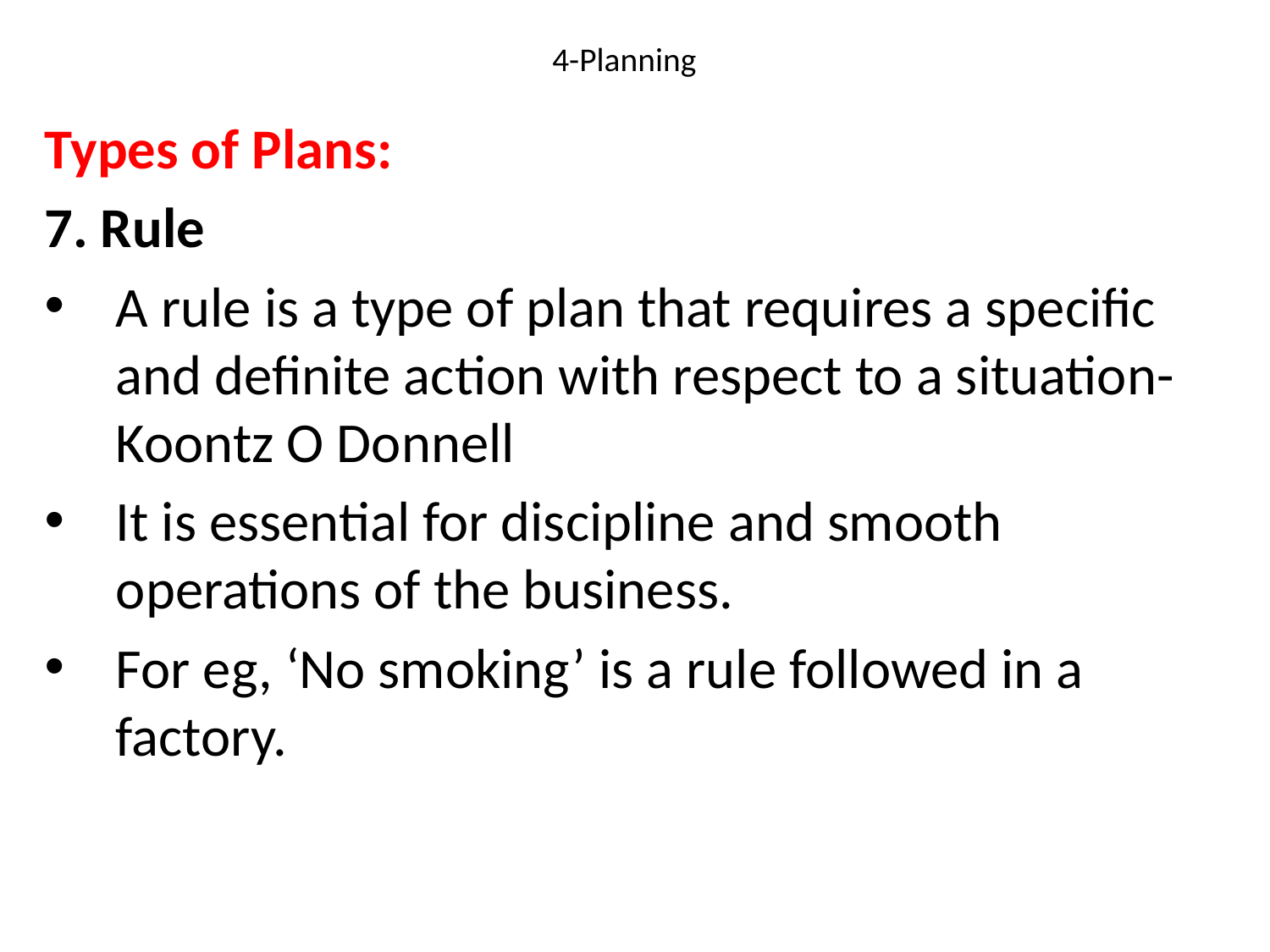

# 4-Planning
Types of Plans:
7. Rule
A rule is a type of plan that requires a specific and definite action with respect to a situation- Koontz O Donnell
It is essential for discipline and smooth operations of the business.
For eg, ‘No smoking’ is a rule followed in a factory.